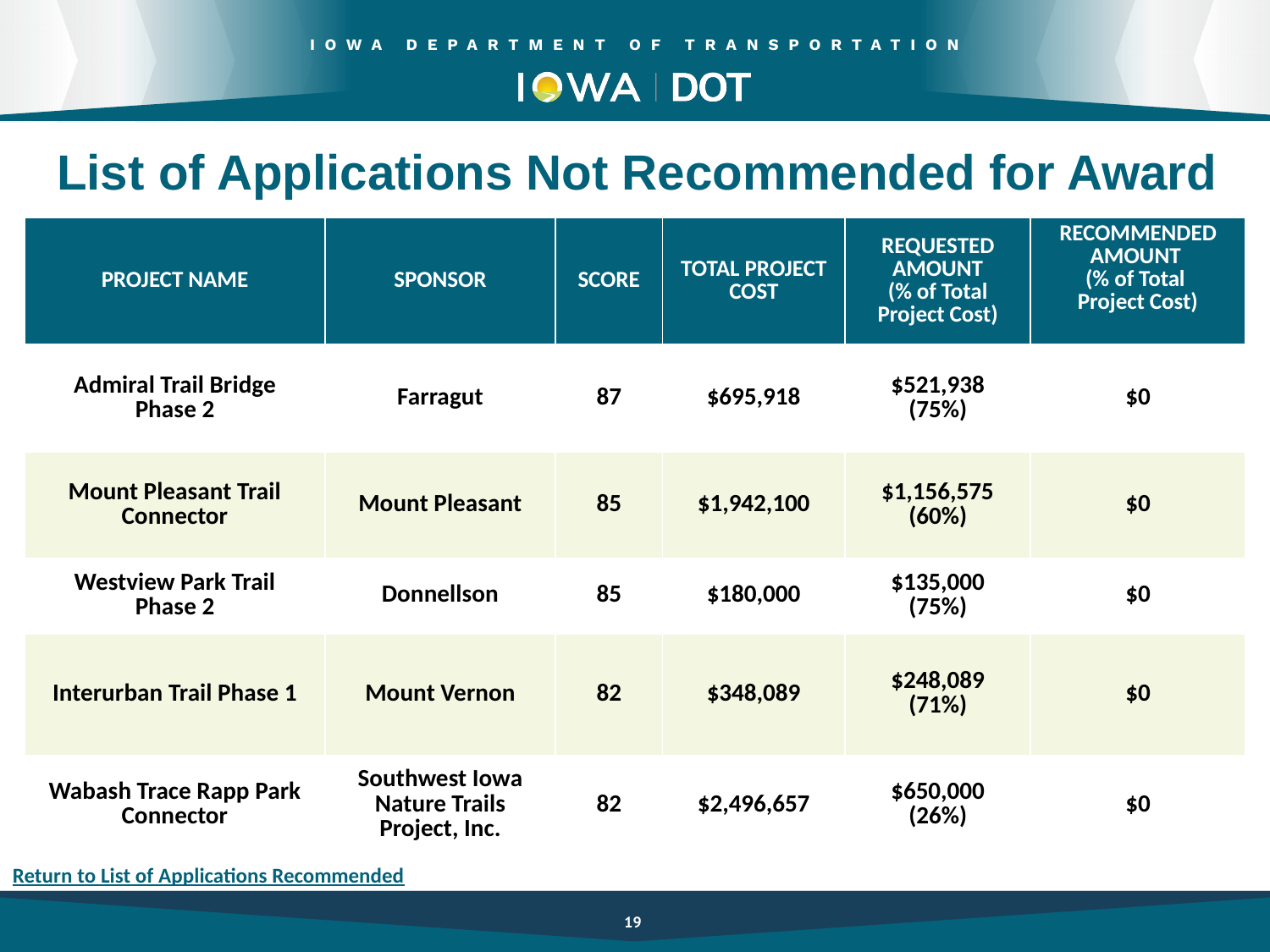

List of Applications Not Recommended for Award
| PROJECT NAME | SPONSOR | SCORE | TOTAL PROJECT COST | REQUESTED AMOUNT (% of Total Project Cost) | RECOMMENDED AMOUNT (% of Total Project Cost) |
| --- | --- | --- | --- | --- | --- |
| Admiral Trail Bridge Phase 2 | Farragut | 87 | $695,918 | $521,938 (75%) | $0 |
| Mount Pleasant Trail Connector | Mount Pleasant | 85 | $1,942,100 | $1,156,575 (60%) | $0 |
| Westview Park Trail Phase 2 | Donnellson | 85 | $180,000 | $135,000 (75%) | $0 |
| Interurban Trail Phase 1 | Mount Vernon | 82 | $348,089 | $248,089 (71%) | $0 |
| Wabash Trace Rapp Park Connector | Southwest Iowa Nature Trails Project, Inc. | 82 | $2,496,657 | $650,000 (26%) | $0 |
19
Return to List of Applications Recommended
19